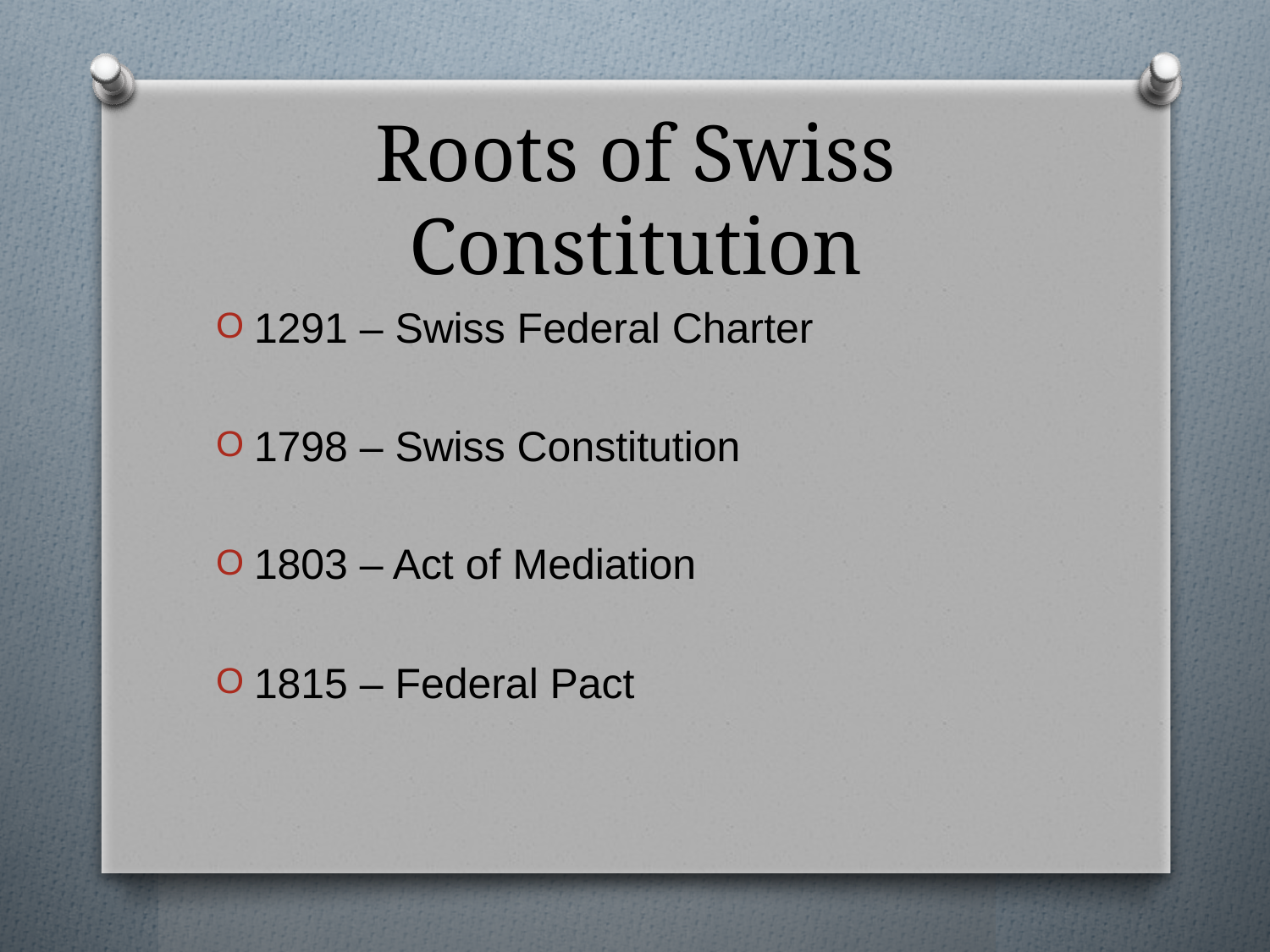

# Roots of Swiss Constitution
1291 – Swiss Federal Charter

1798 – Swiss Constitution

1803 – Act of Mediation

1815 – Federal Pact